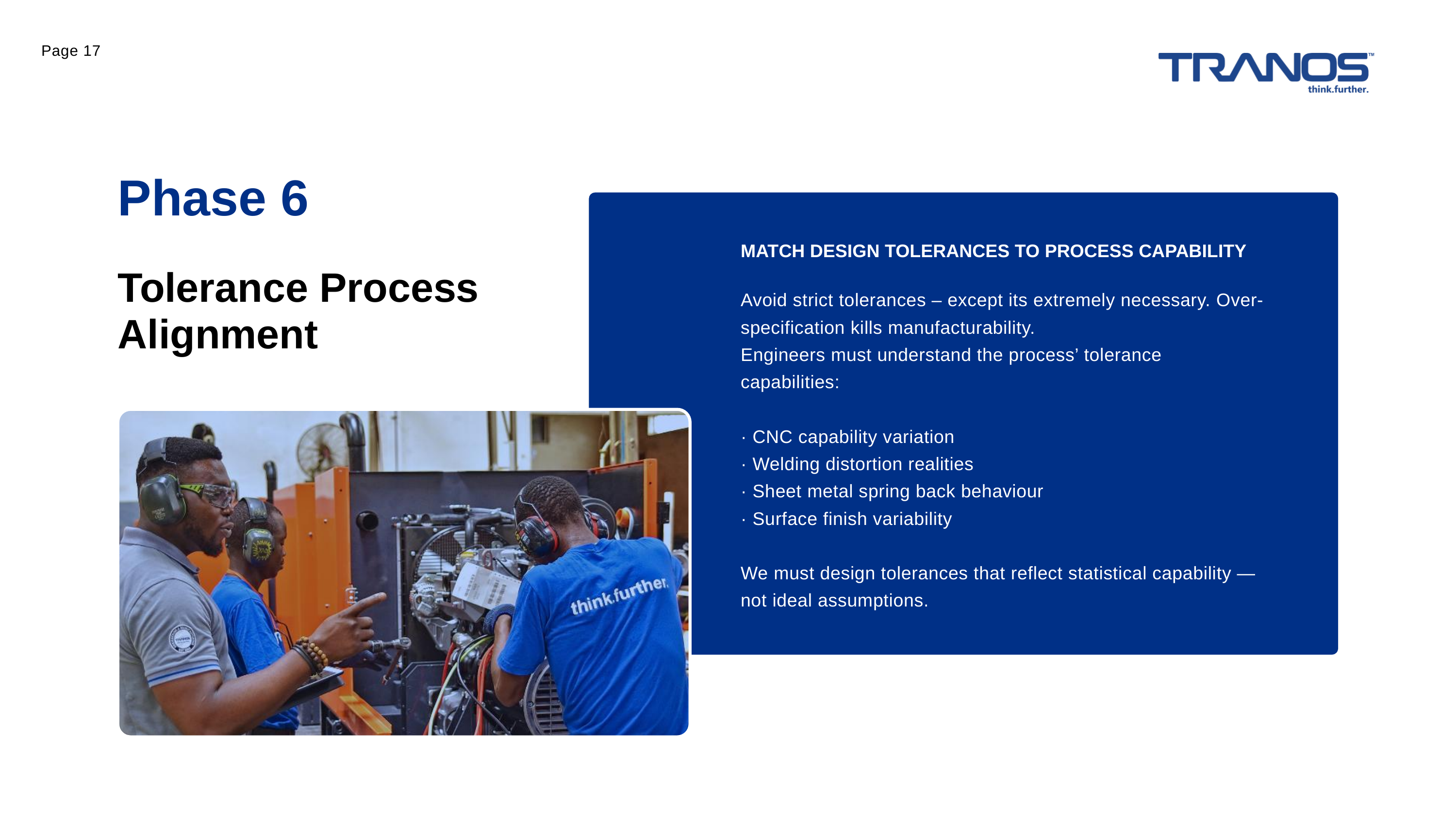

Page 17

Phase 6

MATCH DESIGN TOLERANCES TO PROCESS CAPABILITY
Tolerance Process Alignment
Avoid strict tolerances – except its extremely necessary. Over-specification kills manufacturability.
Engineers must understand the process’ tolerance capabilities:

· CNC capability variation
· Welding distortion realities
· Sheet metal spring back behaviour
· Surface finish variability

We must design tolerances that reflect statistical capability — not ideal assumptions.